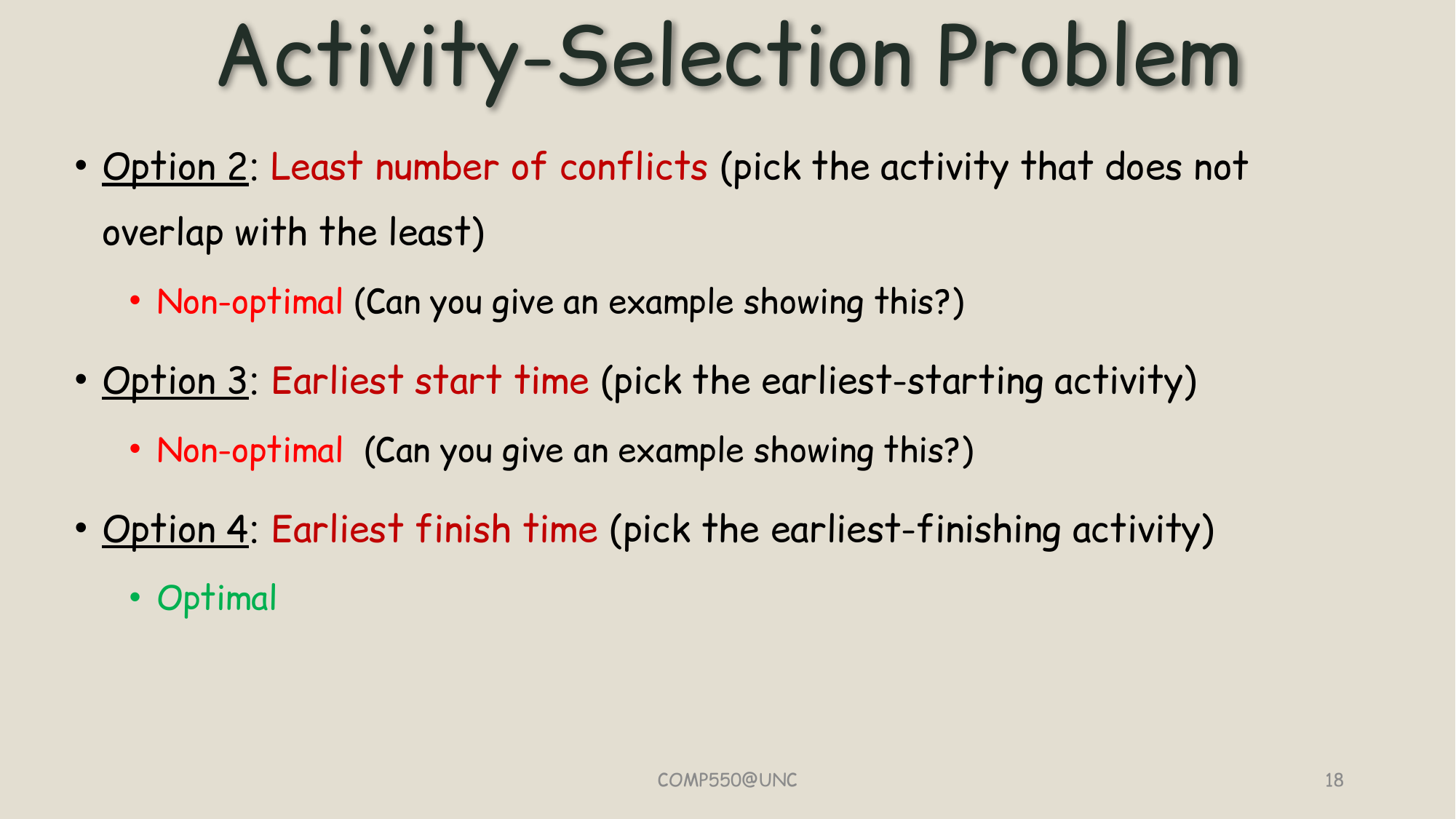

# Activity-Selection Problem
Option 2: Least number of conflicts (pick the activity that does not overlap with the least)
Non-optimal (Can you give an example showing this?)
Option 3: Earliest start time (pick the earliest-starting activity)
Non-optimal  (Can you give an example showing this?)
Option 4: Earliest finish time (pick the earliest-finishing activity)
Optimal
COMP550@UNC
18